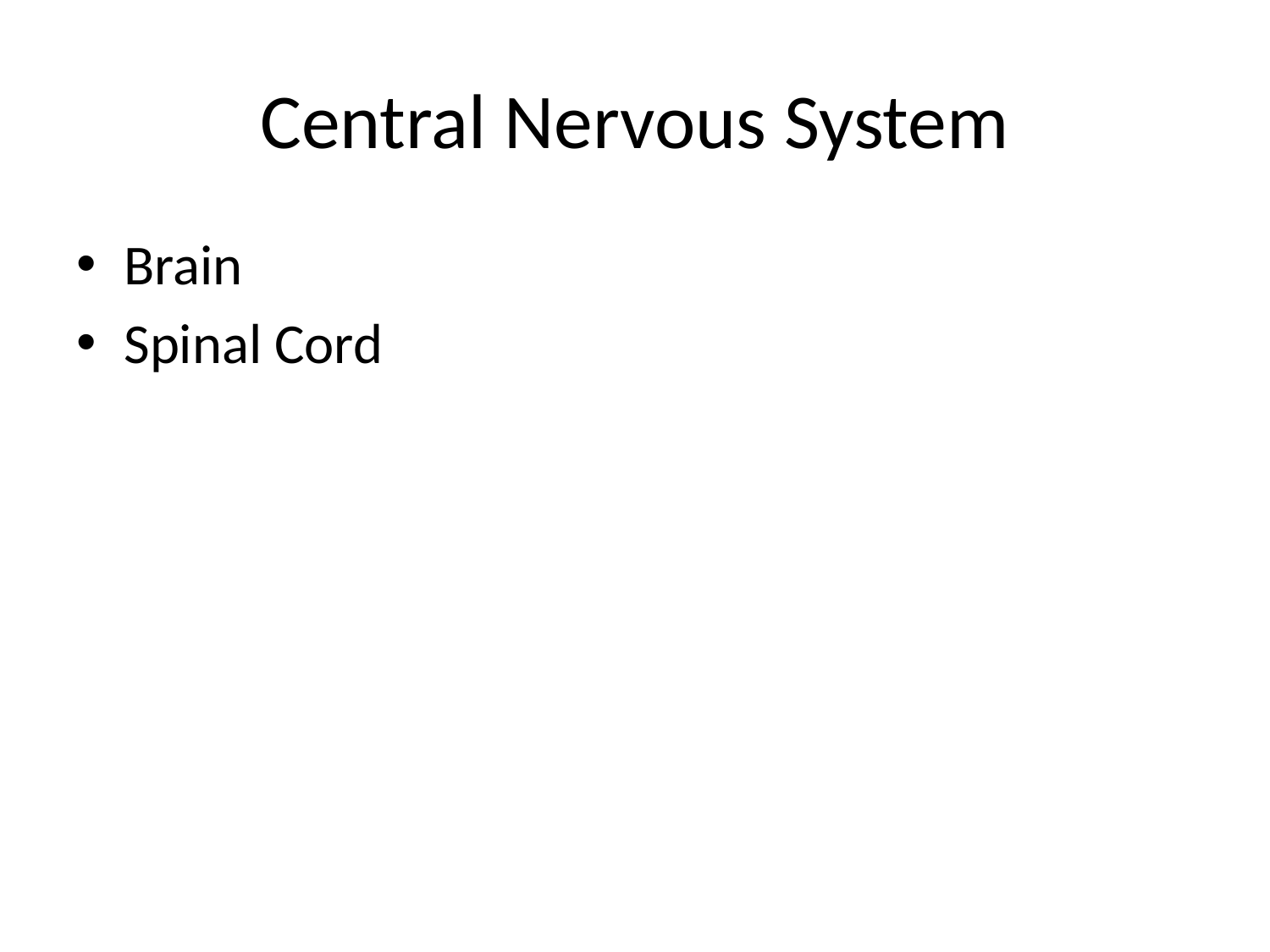

# Central Nervous System
Brain
Spinal Cord